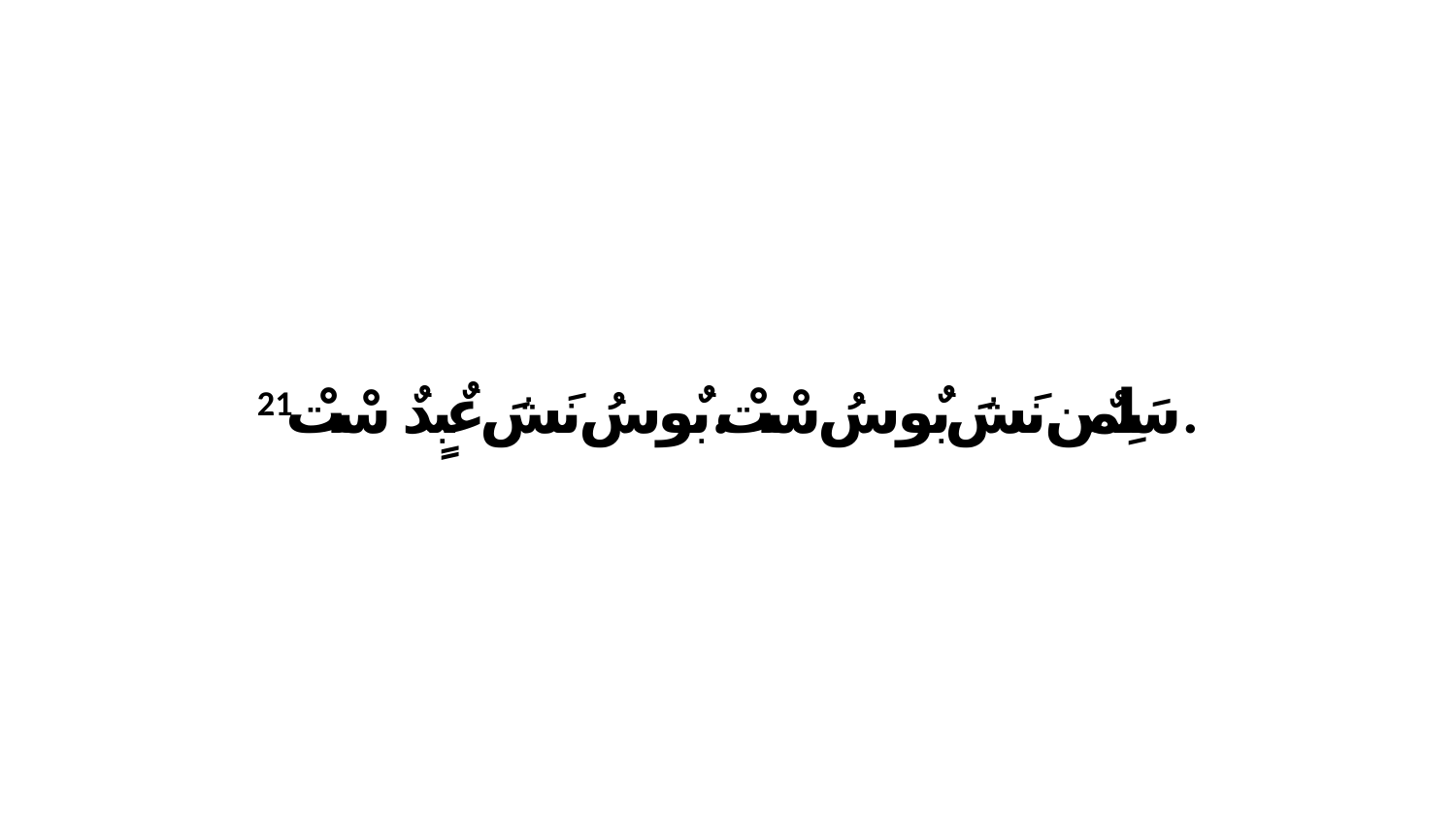

21 سَلِمٌن نَشَ بٌو سُ سْتْ.بٌو سُ نَشَ عٌبٍدٌ سْتْ.